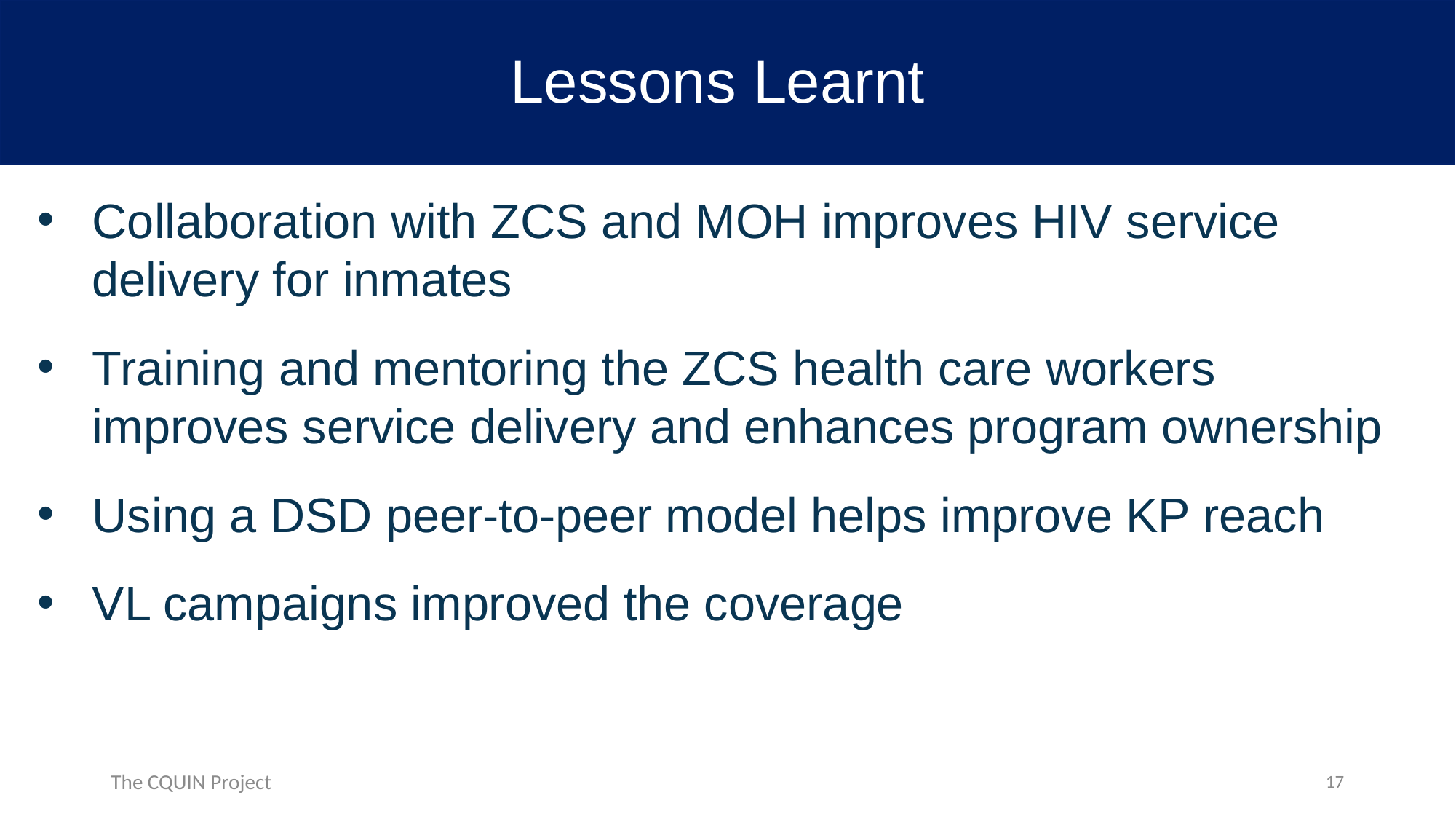

# Lessons Learnt
Collaboration with ZCS and MOH improves HIV service delivery for inmates
Training and mentoring the ZCS health care workers improves service delivery and enhances program ownership
Using a DSD peer-to-peer model helps improve KP reach
VL campaigns improved the coverage

17